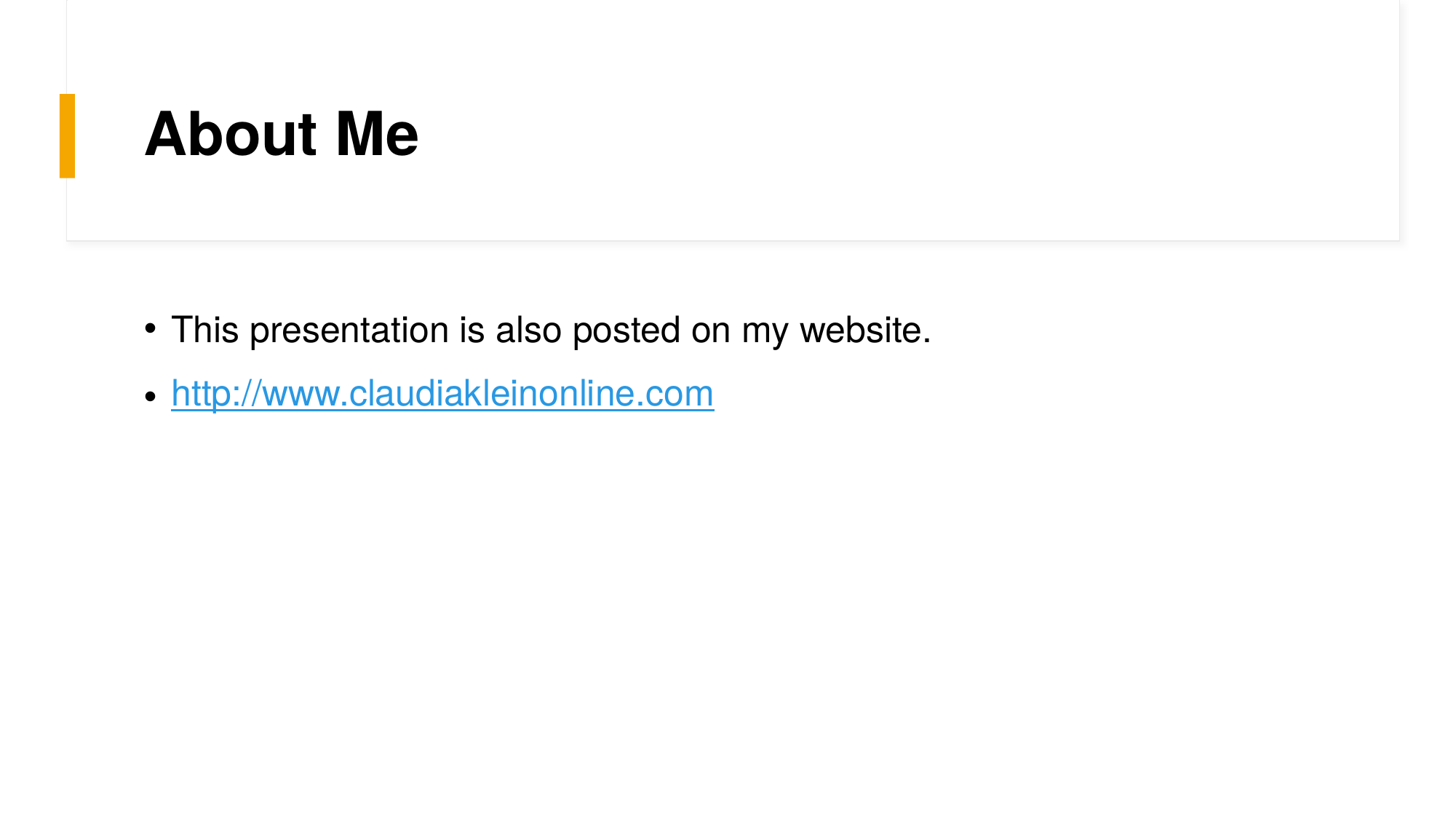

# About Me
This presentation is also posted on my website.
http://www.claudiakleinonline.com